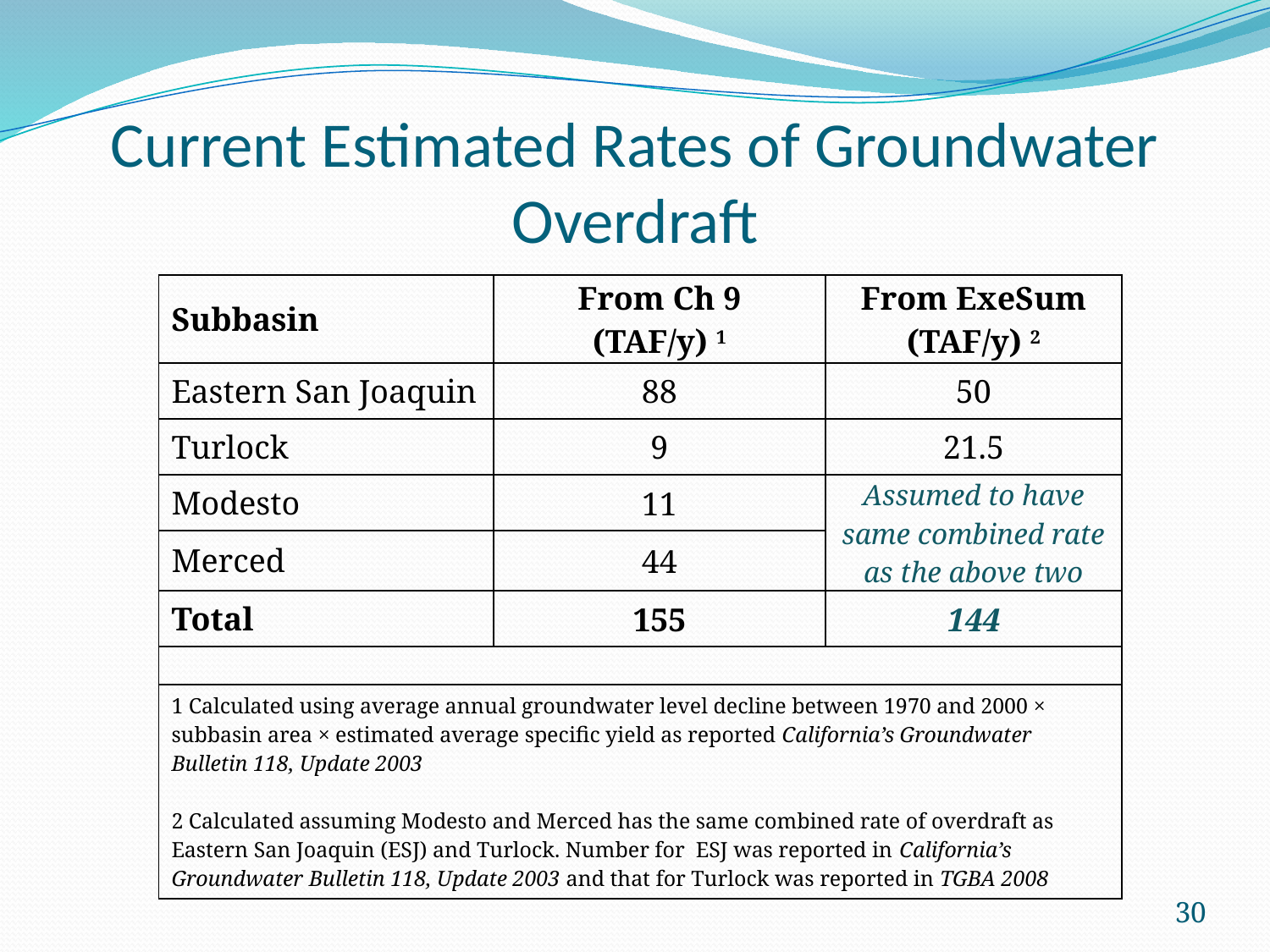

# Current Estimated Rates of Groundwater Overdraft
| Subbasin | From Ch 9 (TAF/y) 1 | From ExeSum (TAF/y) 2 |
| --- | --- | --- |
| Eastern San Joaquin | 88 | 50 |
| Turlock | 9 | 21.5 |
| Modesto | 11 | Assumed to have same combined rate as the above two |
| Merced | 44 |  |
| Total | 155 | 144 |
|  |  |  |
| 1 Calculated using average annual groundwater level decline between 1970 and 2000 × subbasin area × estimated average specific yield as reported California’s Groundwater Bulletin 118, Update 2003 2 Calculated assuming Modesto and Merced has the same combined rate of overdraft as Eastern San Joaquin (ESJ) and Turlock. Number for ESJ was reported in California’s Groundwater Bulletin 118, Update 2003 and that for Turlock was reported in TGBA 2008 |  |  |
30